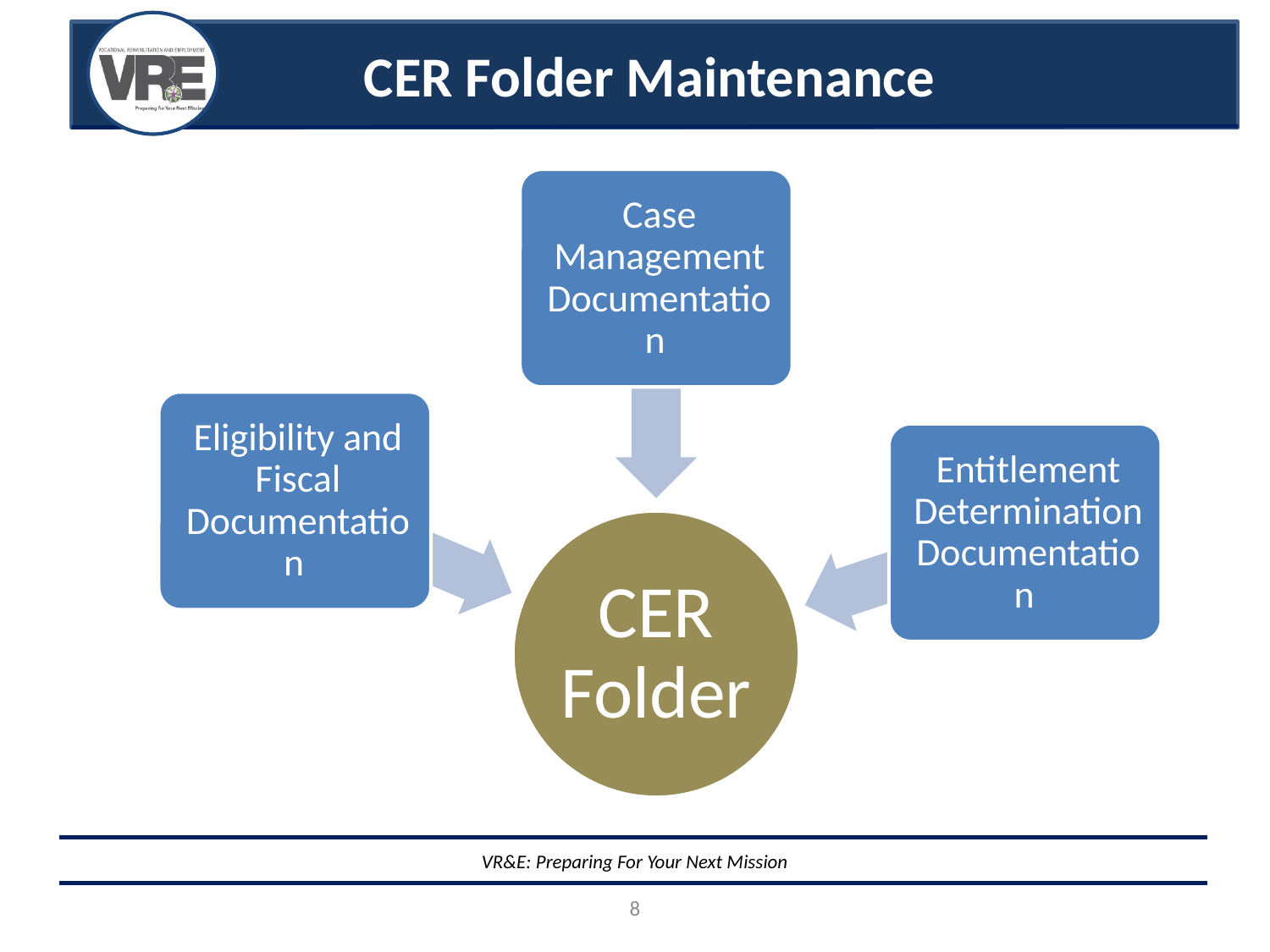

# CER Folder Maintenance
CER Folder
Eligibility and Fiscal Documentation
Case Management Documentation
Entitlement Determination Documentation
VR&E: Preparing For Your Next Mission
8